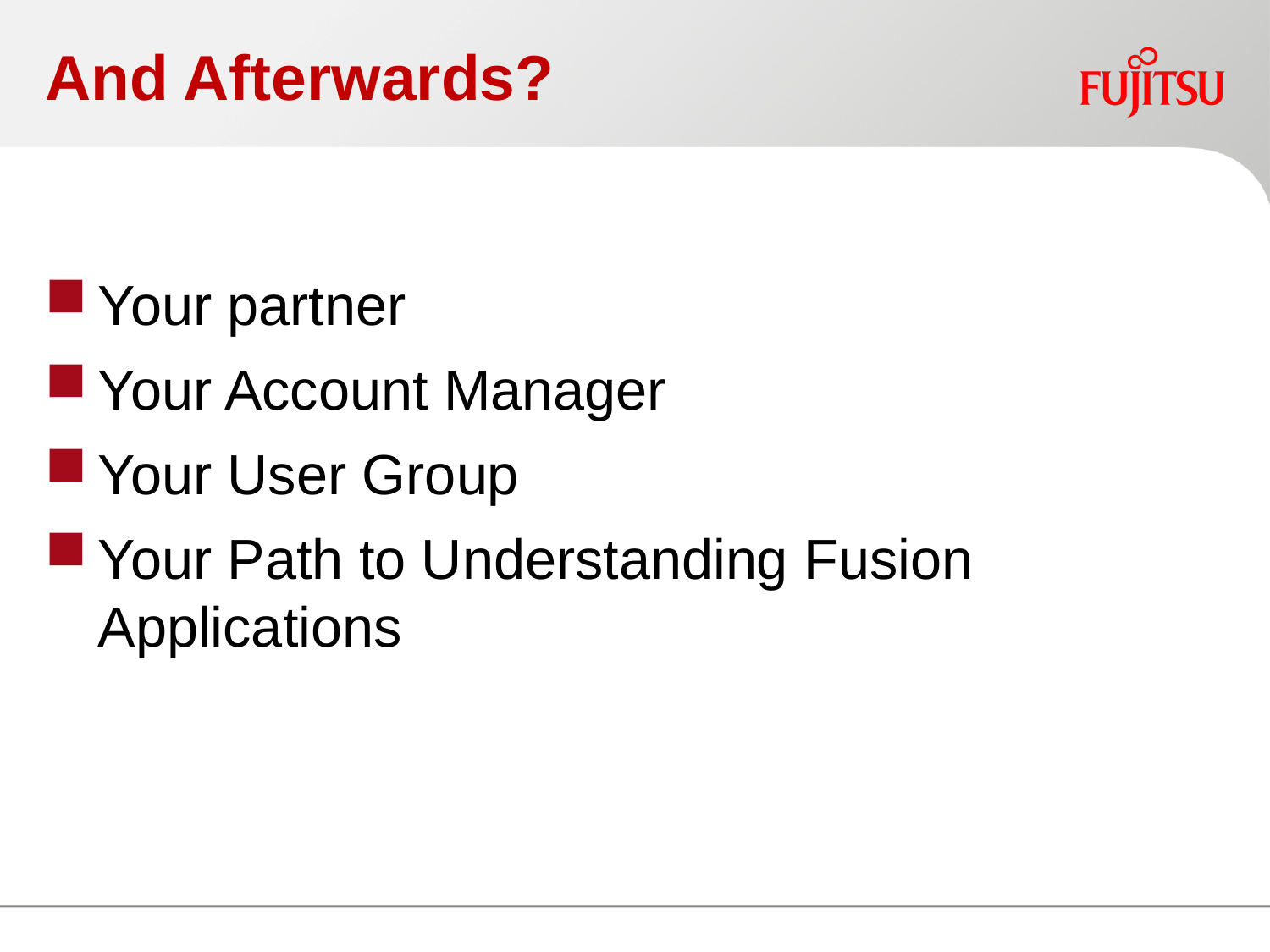

# And Afterwards?

Your partner
Your Account Manager
Your User Group
Your Path to Understanding Fusion Applications